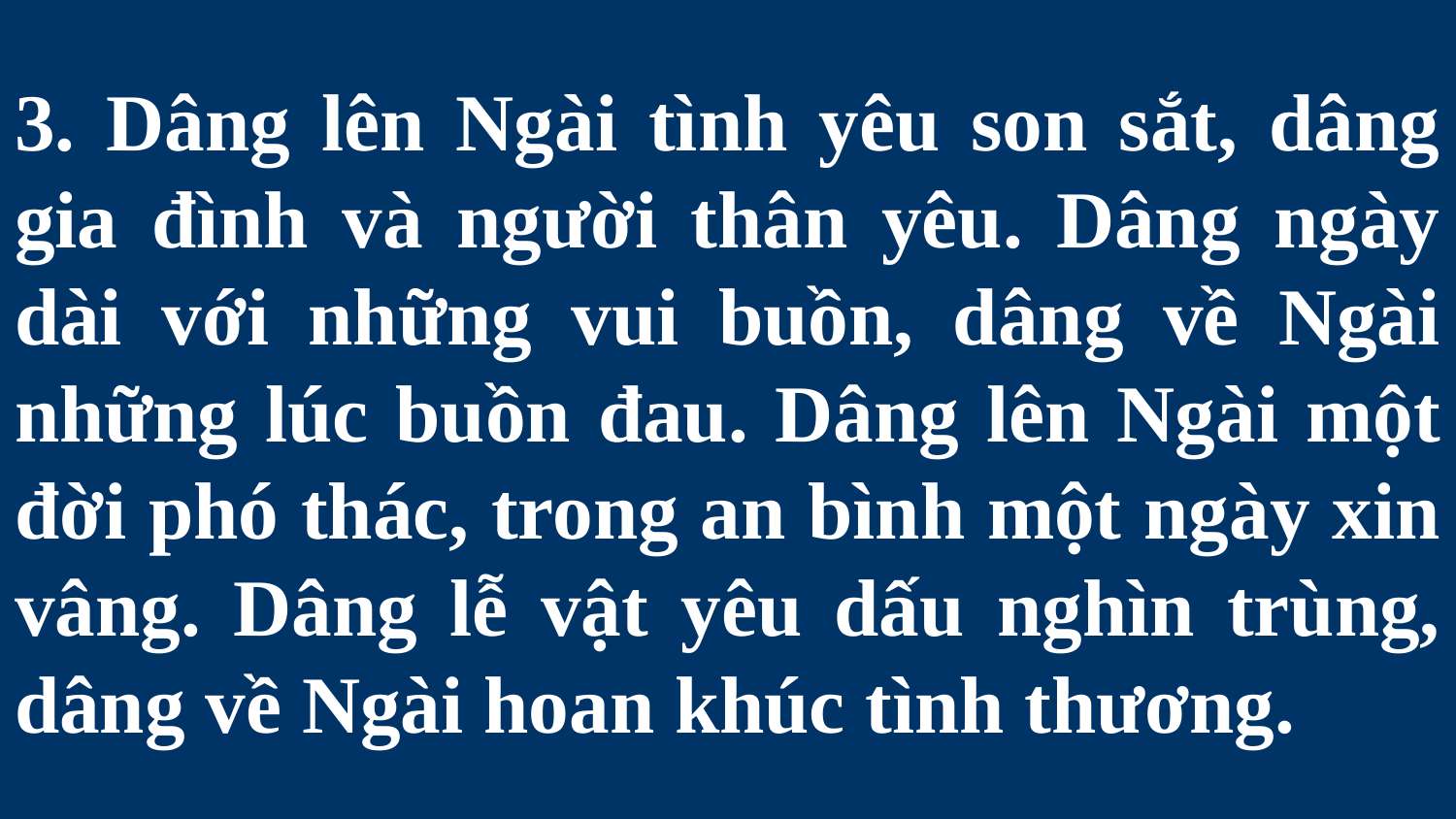

# 3. Dâng lên Ngài tình yêu son sắt, dâng gia đình và người thân yêu. Dâng ngày dài với những vui buồn, dâng về Ngài những lúc buồn đau. Dâng lên Ngài một đời phó thác, trong an bình một ngày xin vâng. Dâng lễ vật yêu dấu nghìn trùng, dâng về Ngài hoan khúc tình thương.